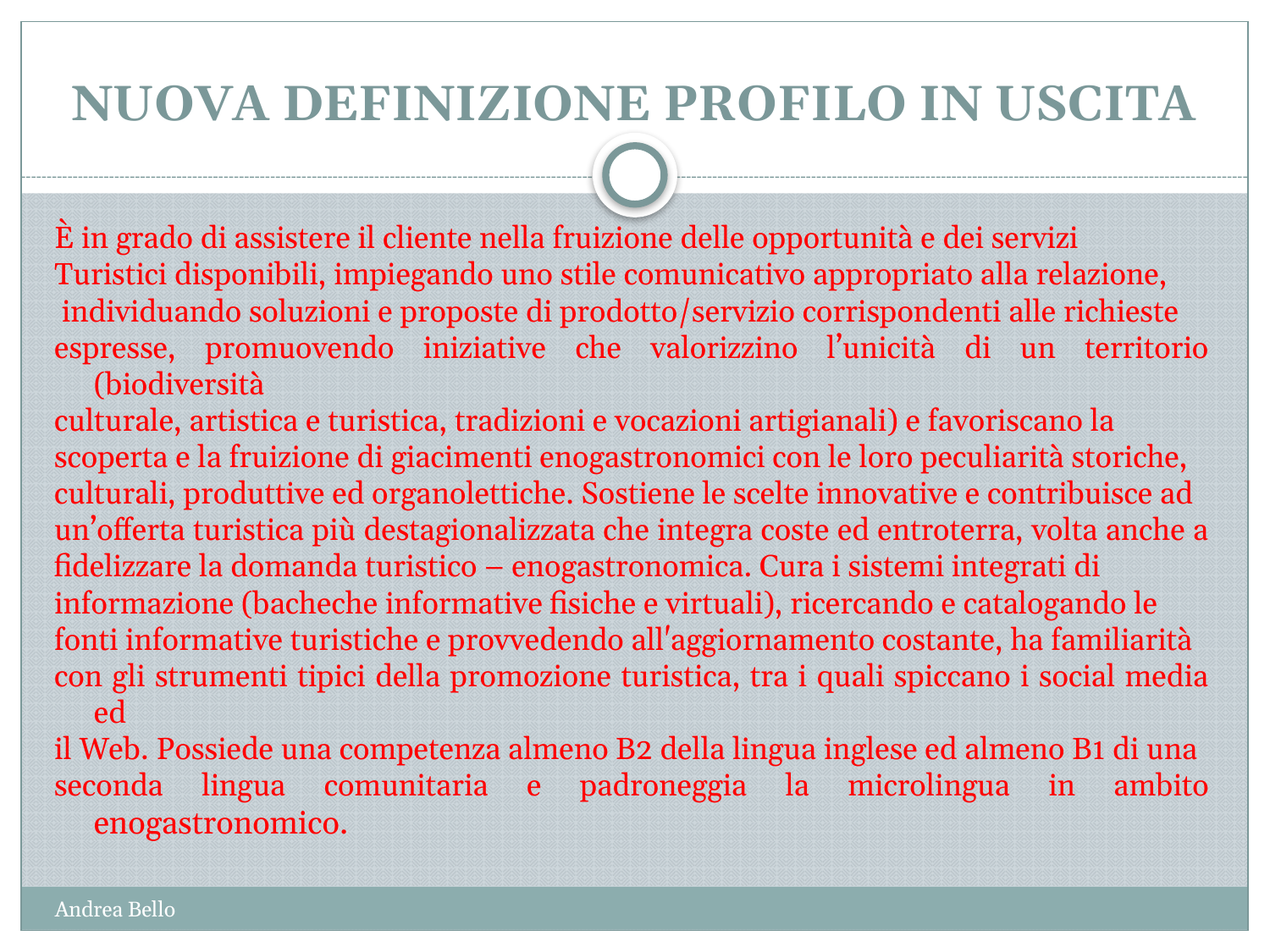

# NUOVA DEFINIZIONE PROFILO IN USCITA
È in grado di assistere il cliente nella fruizione delle opportunità e dei servizi
Turistici disponibili, impiegando uno stile comunicativo appropriato alla relazione,
 individuando soluzioni e proposte di prodotto/servizio corrispondenti alle richieste
espresse, promuovendo iniziative che valorizzino l’unicità di un territorio (biodiversità
culturale, artistica e turistica, tradizioni e vocazioni artigianali) e favoriscano la
scoperta e la fruizione di giacimenti enogastronomici con le loro peculiarità storiche,
culturali, produttive ed organolettiche. Sostiene le scelte innovative e contribuisce ad
un’offerta turistica più destagionalizzata che integra coste ed entroterra, volta anche a
fidelizzare la domanda turistico – enogastronomica. Cura i sistemi integrati di
informazione (bacheche informative fisiche e virtuali), ricercando e catalogando le
fonti informative turistiche e provvedendo all'aggiornamento costante, ha familiarità
con gli strumenti tipici della promozione turistica, tra i quali spiccano i social media ed
il Web. Possiede una competenza almeno B2 della lingua inglese ed almeno B1 di una
seconda lingua comunitaria e padroneggia la microlingua in ambito enogastronomico.

Andrea Bello